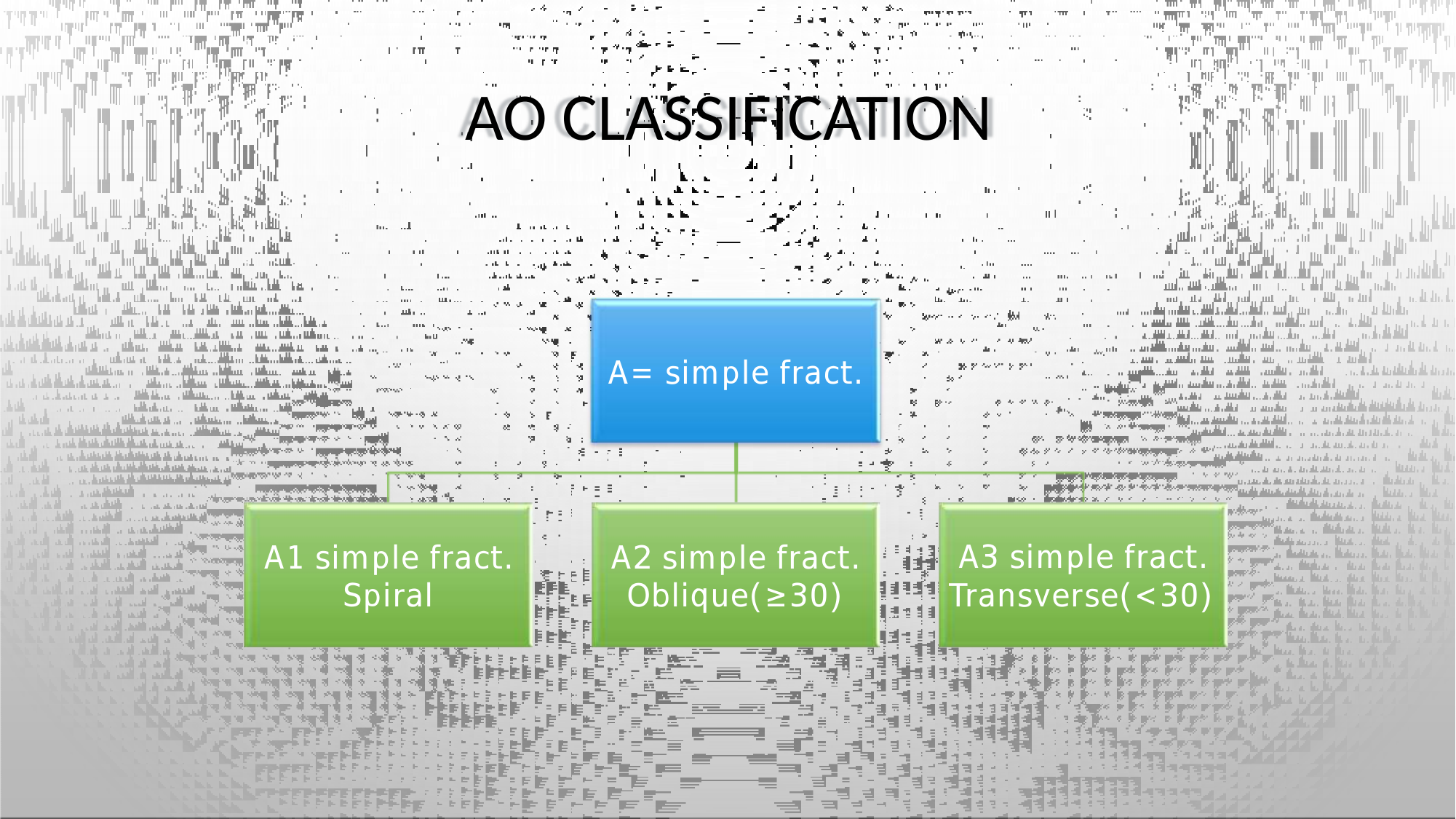

# AO CLASSIFICATION

A= simple fract.

A1 simple fract.
Spiral
A2 simple fract.
Oblique(≥30)
A3 simple fract.  Transverse(<30)